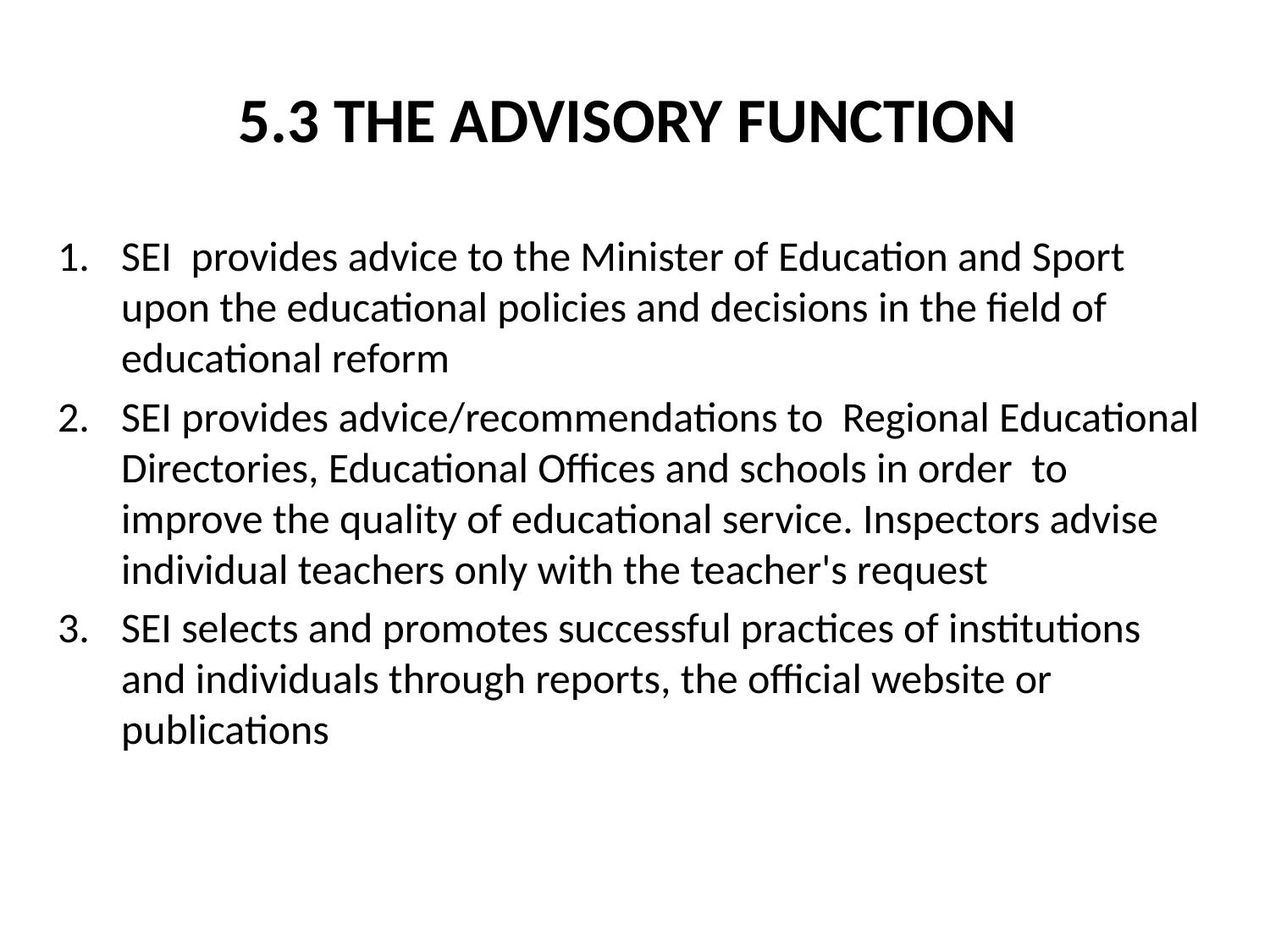

# 5.3 THE ADVISORY FUNCTION
SEI  provides advice to the Minister of Education and Sport upon the educational policies and decisions in the field of educational reform
SEI provides advice/recommendations to  Regional Educational Directories, Educational Offices and schools in order  to improve the quality of educational service. Inspectors advise individual teachers only with the teacher's request
SEI selects and promotes successful practices of institutions and individuals through reports, the official website or publications